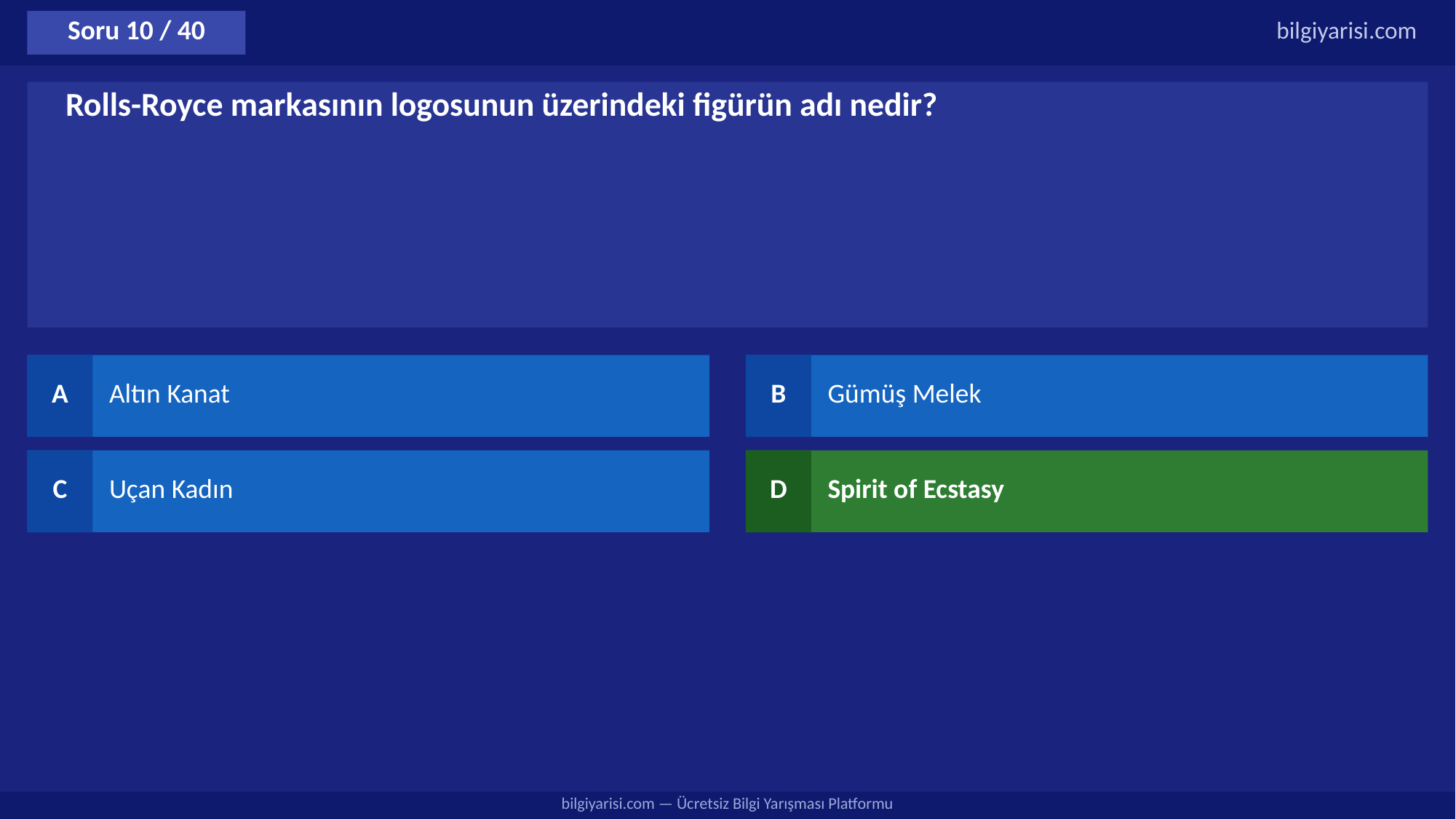

Soru 10 / 40
bilgiyarisi.com

Rolls-Royce markasının logosunun üzerindeki figürün adı nedir?

A
Altın Kanat

B
Gümüş Melek

C
Uçan Kadın

D
Spirit of Ecstasy
bilgiyarisi.com — Ücretsiz Bilgi Yarışması Platformu